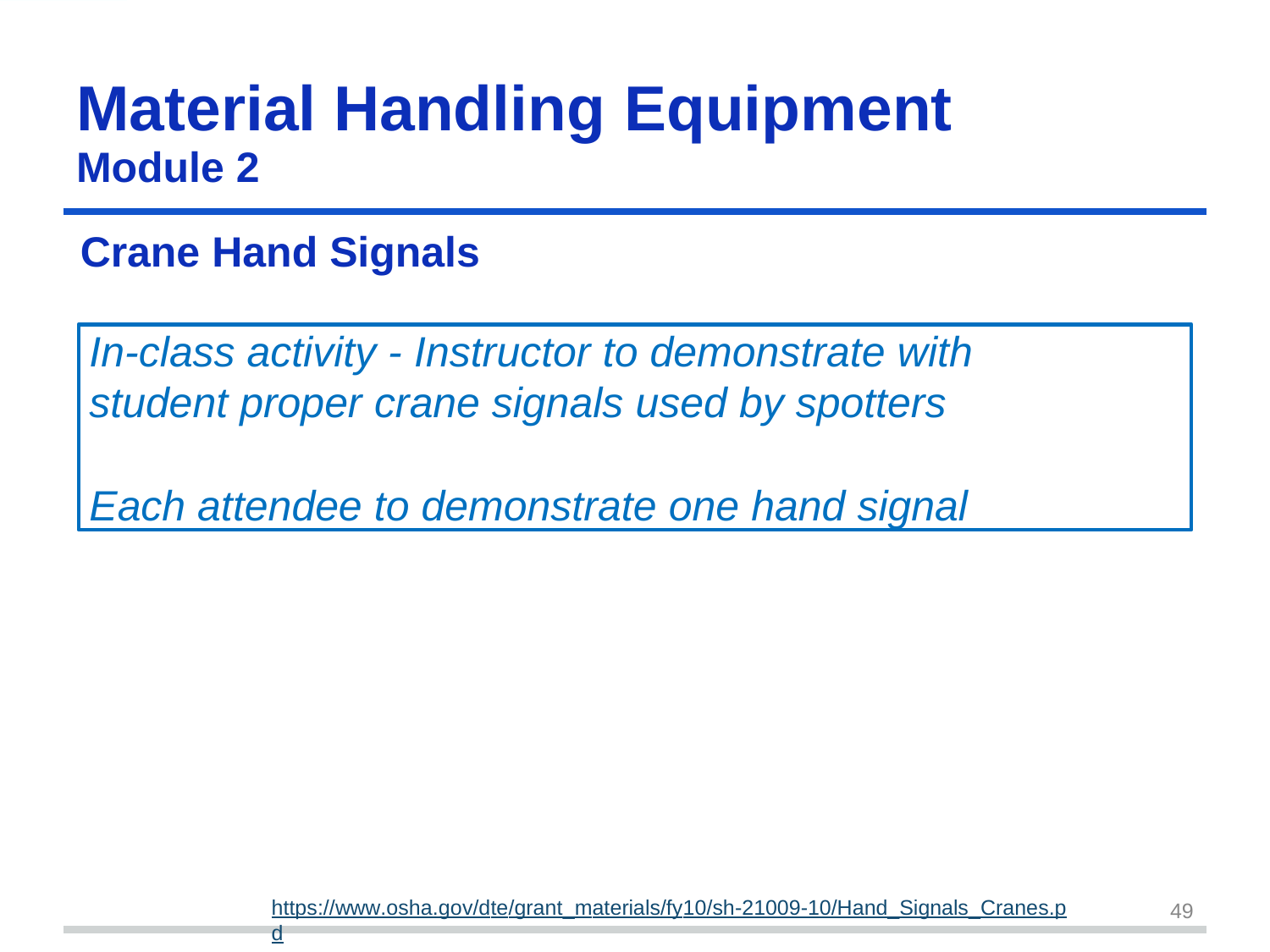

Material Handling	Equipment
Module 2
Crane Hand Signals
In-class activity - Instructor to demonstrate with student proper crane signals used by spotters

Each attendee to demonstrate one hand signal
https://www.osha.gov/dte/grant_materials/fy10/sh-21009-10/Hand_Signals_Cranes.pd
49